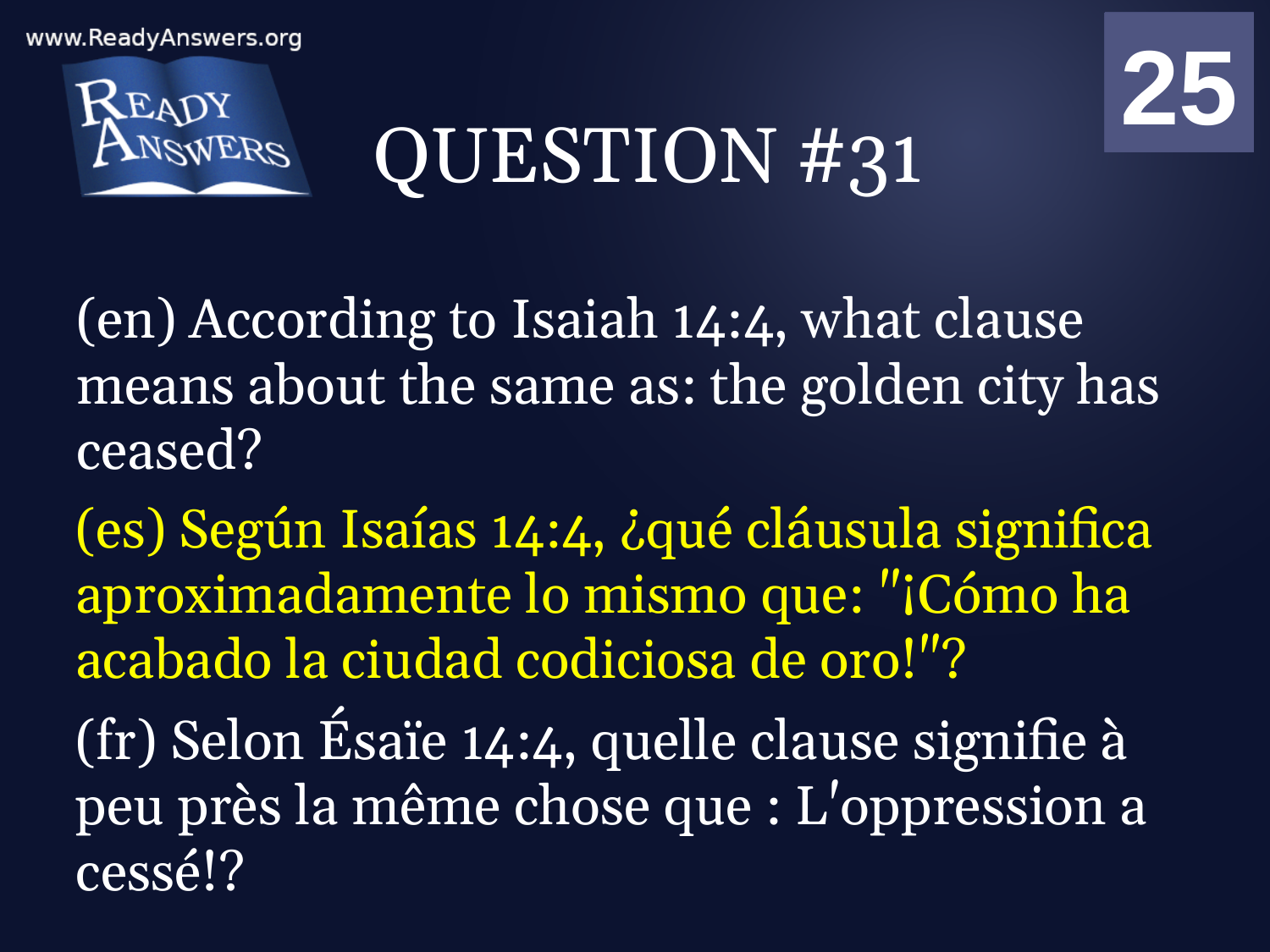

01
02
03
04
05
06
07
08
09
10
11
12
13
14
15
16
17
18
19
20
21
22
23
24
25
00
# QUESTION #31
(en) According to Isaiah 14:4, what clause means about the same as: the golden city has ceased?
(es) Según Isaías 14:4, ¿qué cláusula significa aproximadamente lo mismo que: "¡Cómo ha acabado la ciudad codiciosa de oro!"?
(fr) Selon Ésaïe 14:4, quelle clause signifie à peu près la même chose que : L'oppression a cessé!?